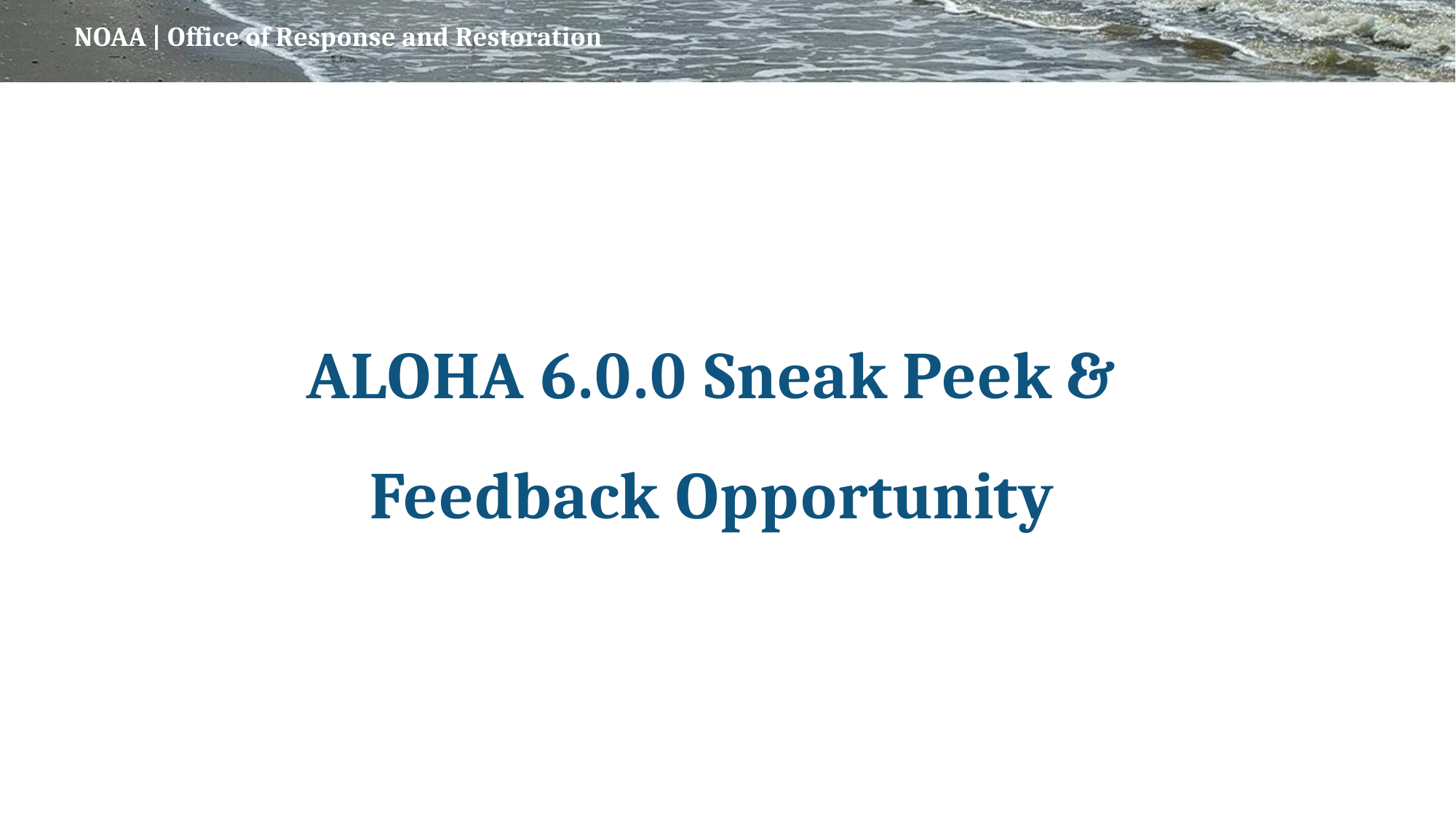

# ALOHA 6.0.0 Sneak Peek & Feedback Opportunity